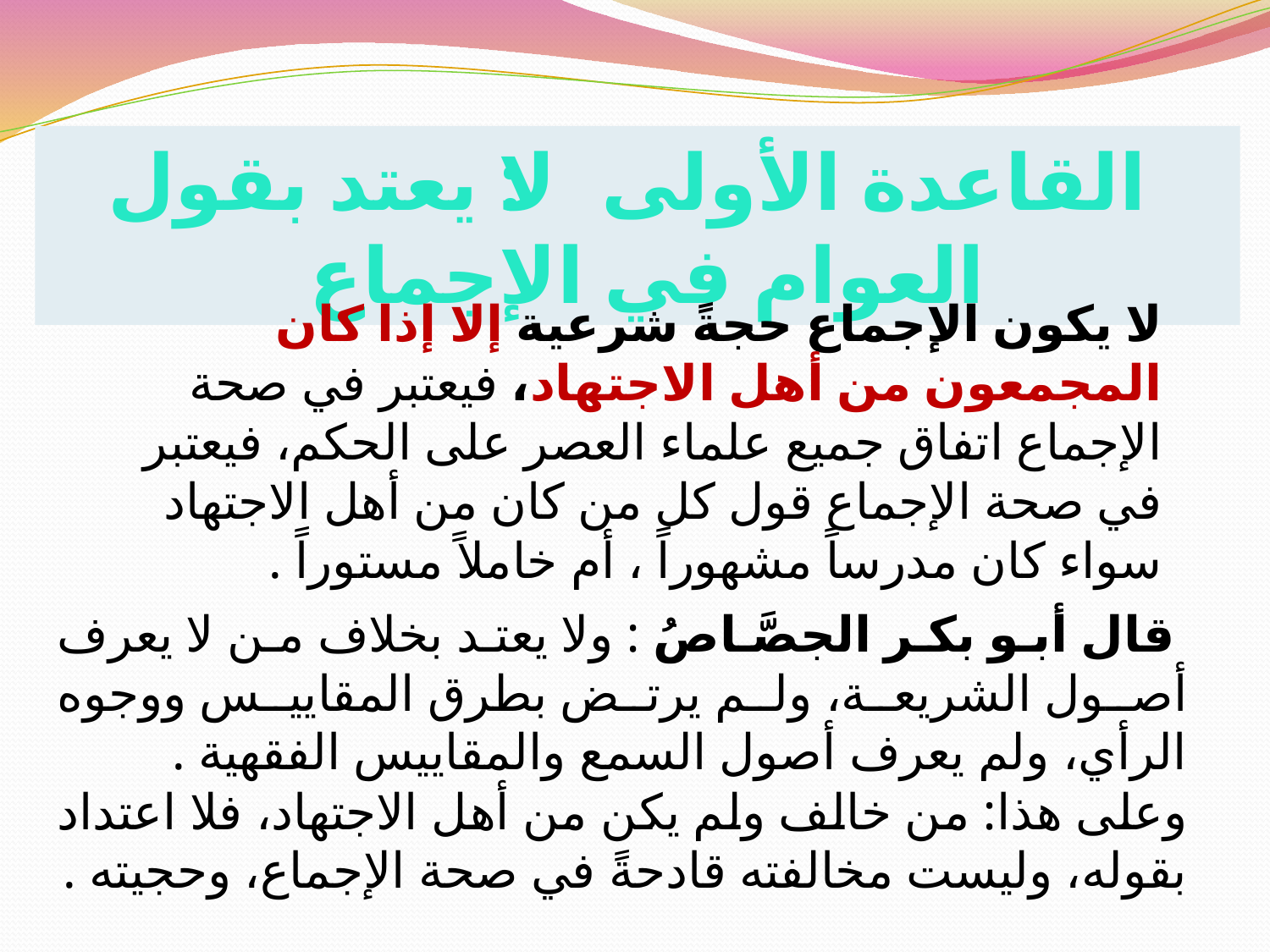

القاعدة الأولى :لا يعتد بقول العوام في الإجماع
لا يكون الإجماع حجةً شرعية إلا إذا كان المجمعون من أهل الاجتهاد، فيعتبر في صحة الإجماع اتفاق جميع علماء العصر على الحكم، فيعتبر في صحة الإجماع قول كل من كان من أهل الاجتهاد  سواء كان مدرساً مشهوراً ، أم خاملاً مستوراً .
 قال أبو بكر الجصَّاصُ : ولا يعتد بخلاف من لا يعرف أصول الشريعة، ولم يرتض بطرق المقاييس ووجوه الرأي، ولم يعرف أصول السمع والمقاييس الفقهية .
وعلى هذا: من خالف ولم يكن من أهل الاجتهاد، فلا اعتداد بقوله، وليست مخالفته قادحةً في صحة الإجماع، وحجيته .